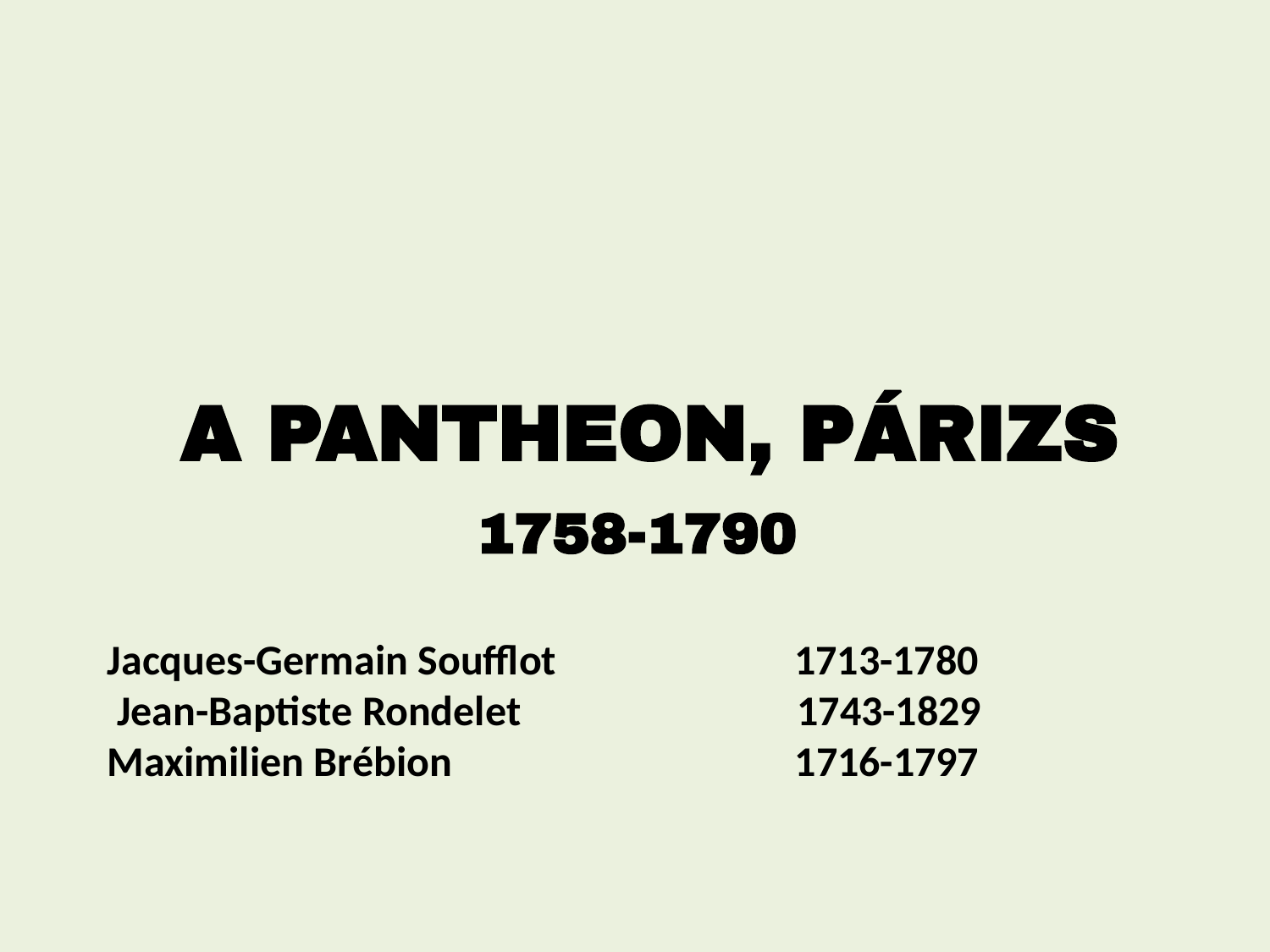

A PANTHEON, PÁRIZS
1758-1790
Jacques-Germain Soufflot                         1713-1780
 Jean-Baptiste Rondelet                             1743-1829
Maximilien Brébion                                    1716-1797